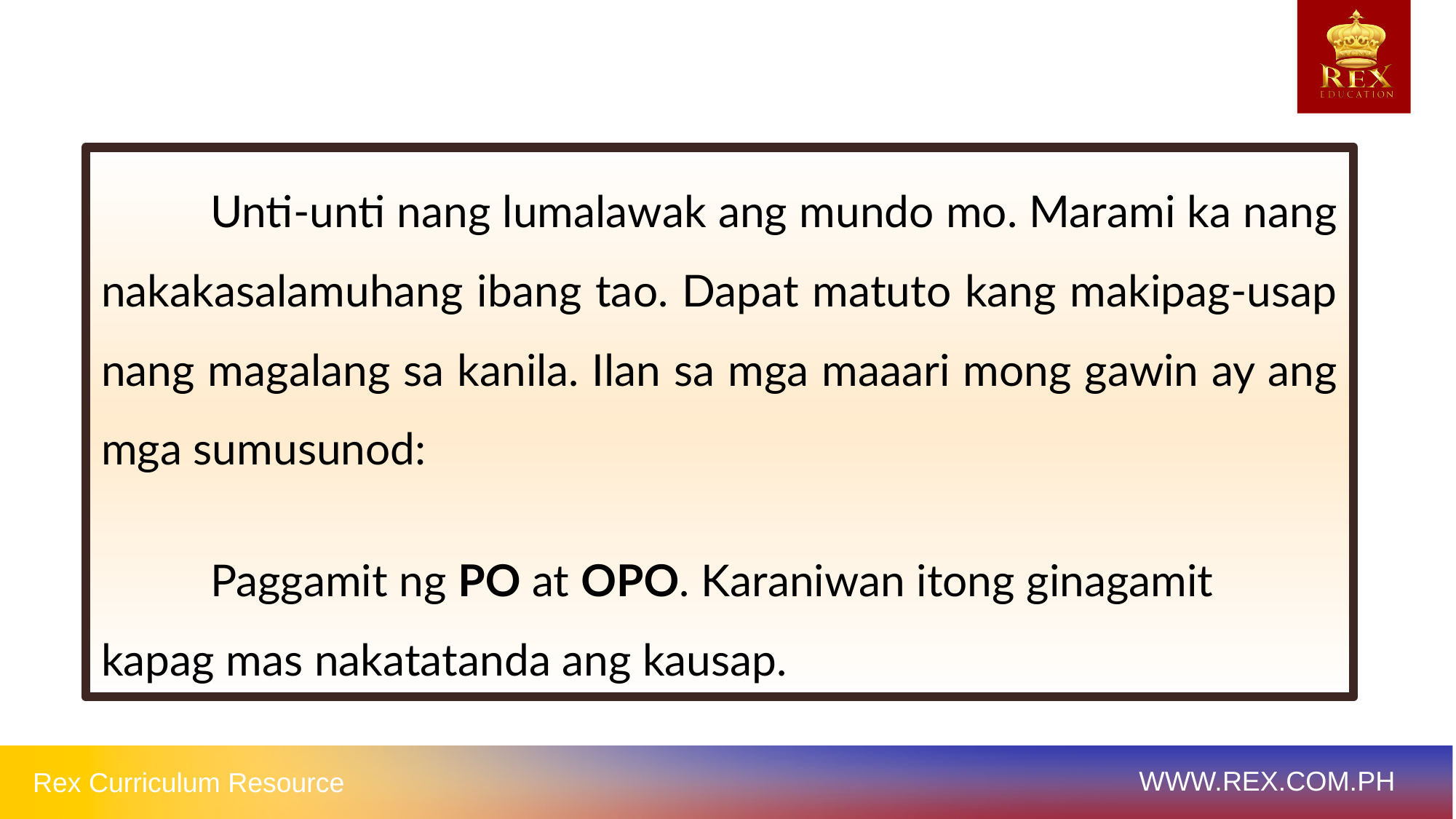

Unti-unti nang lumalawak ang mundo mo. Marami ka nang nakakasalamuhang ibang tao. Dapat matuto kang makipag-usap nang magalang sa kanila. Ilan sa mga maaari mong gawin ay ang mga sumusunod:

	Paggamit ng PO at OPO. Karaniwan itong ginagamit kapag mas nakatatanda ang kausap.